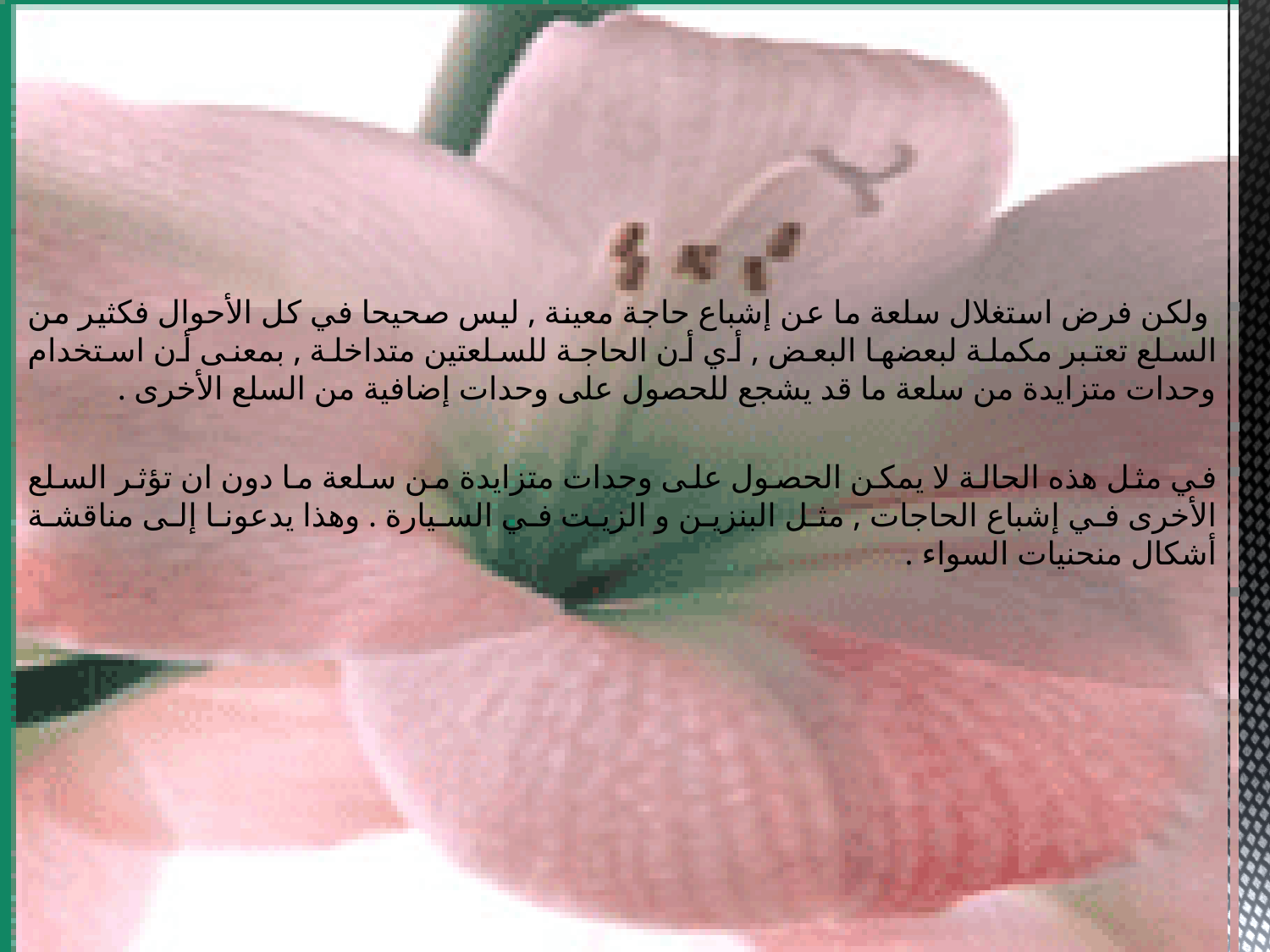

ولكن فرض استغلال سلعة ما عن إشباع حاجة معينة , ليس صحيحا في كل الأحوال فكثير من السلع تعتبر مكملة لبعضها البعض , أي أن الحاجة للسلعتين متداخلة , بمعنى أن استخدام وحدات متزايدة من سلعة ما قد يشجع للحصول على وحدات إضافية من السلع الأخرى .

في مثل هذه الحالة لا يمكن الحصول على وحدات متزايدة من سلعة ما دون ان تؤثر السلع الأخرى في إشباع الحاجات , مثل البنزين و الزيت في السيارة . وهذا يدعونا إلى مناقشة أشكال منحنيات السواء .